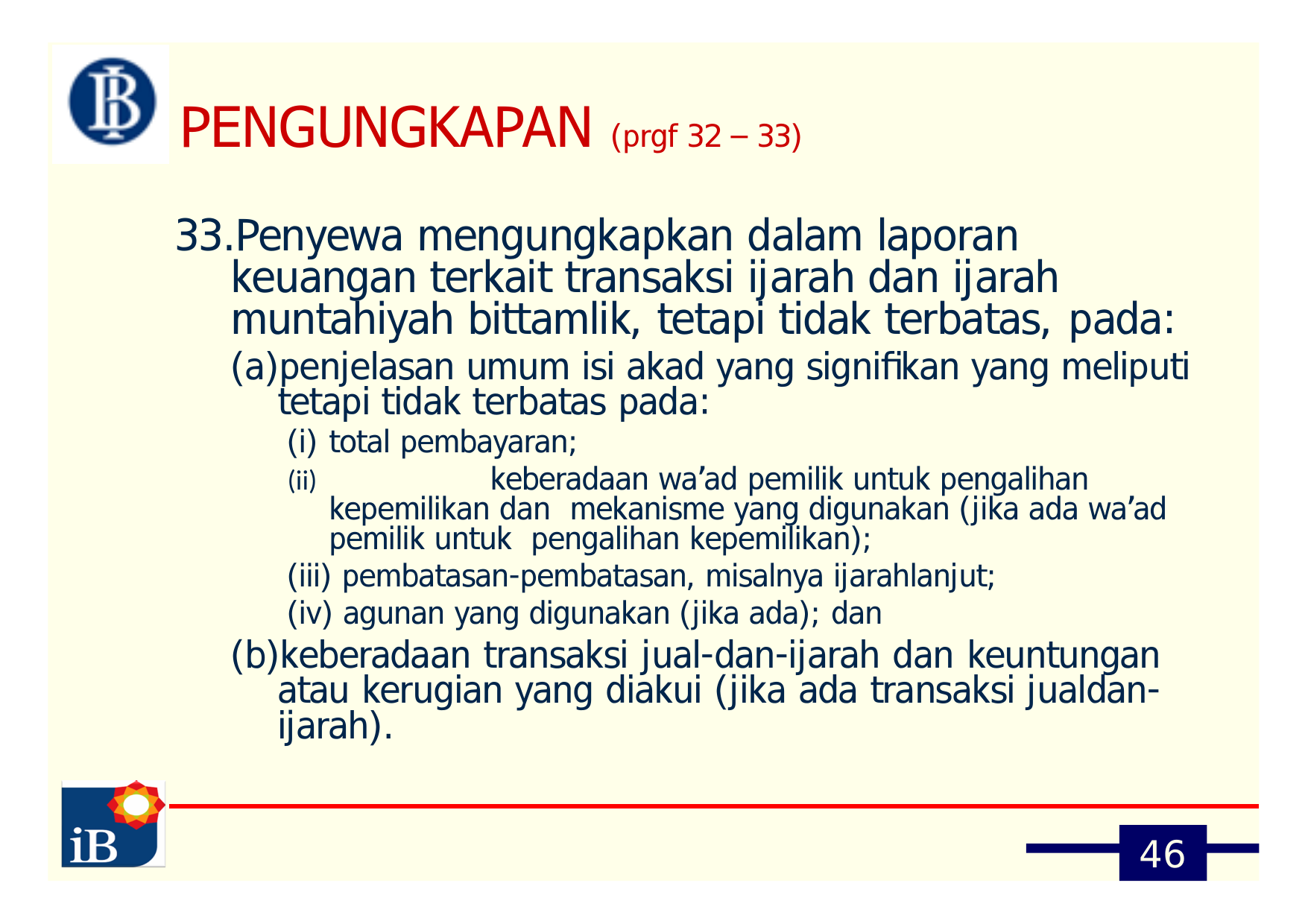

# PENGUNGKAPAN (prgf 32 – 33)
Penyewa mengungkapkan dalam laporan  keuangan terkait transaksi ijarah dan ijarah  muntahiyah bittamlik, tetapi tidak terbatas, pada:
penjelasan umum isi akad yang signifikan yang meliputi  tetapi tidak terbatas pada:
total pembayaran;
	keberadaan wa’ad pemilik untuk pengalihan kepemilikan dan  mekanisme yang digunakan (jika ada wa’ad pemilik untuk  pengalihan kepemilikan);
pembatasan-pembatasan, misalnya ijarahlanjut;
agunan yang digunakan (jika ada); dan
keberadaan transaksi jual-dan-ijarah dan keuntungan  atau kerugian yang diakui (jika ada transaksi jualdan-  ijarah).

46